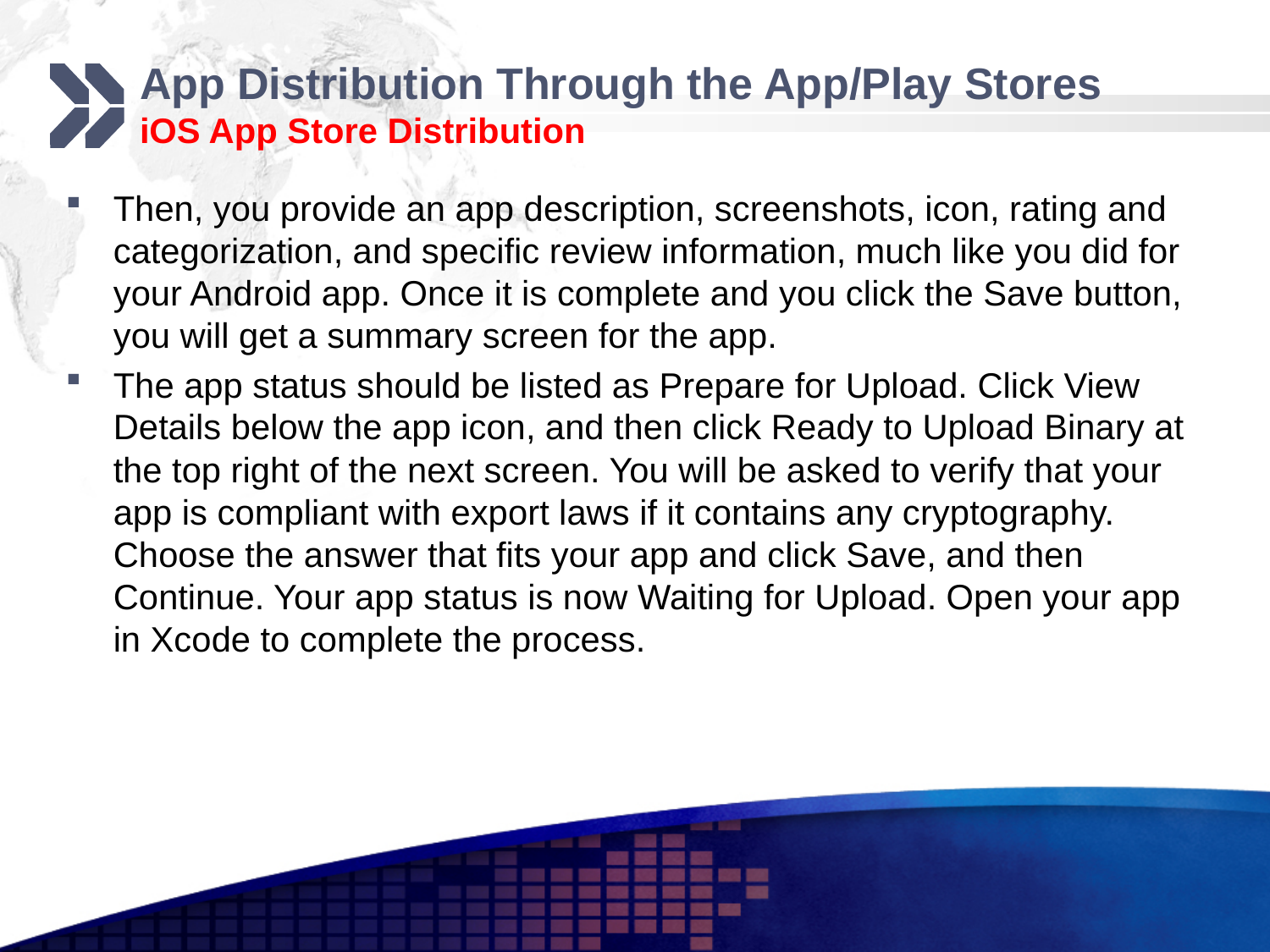

# App Distribution Through the App/Play Stores iOS App Store Distribution
Then, you provide an app description, screenshots, icon, rating and categorization, and specific review information, much like you did for your Android app. Once it is complete and you click the Save button, you will get a summary screen for the app.
The app status should be listed as Prepare for Upload. Click View Details below the app icon, and then click Ready to Upload Binary at the top right of the next screen. You will be asked to verify that your app is compliant with export laws if it contains any cryptography. Choose the answer that fits your app and click Save, and then Continue. Your app status is now Waiting for Upload. Open your app in Xcode to complete the process.